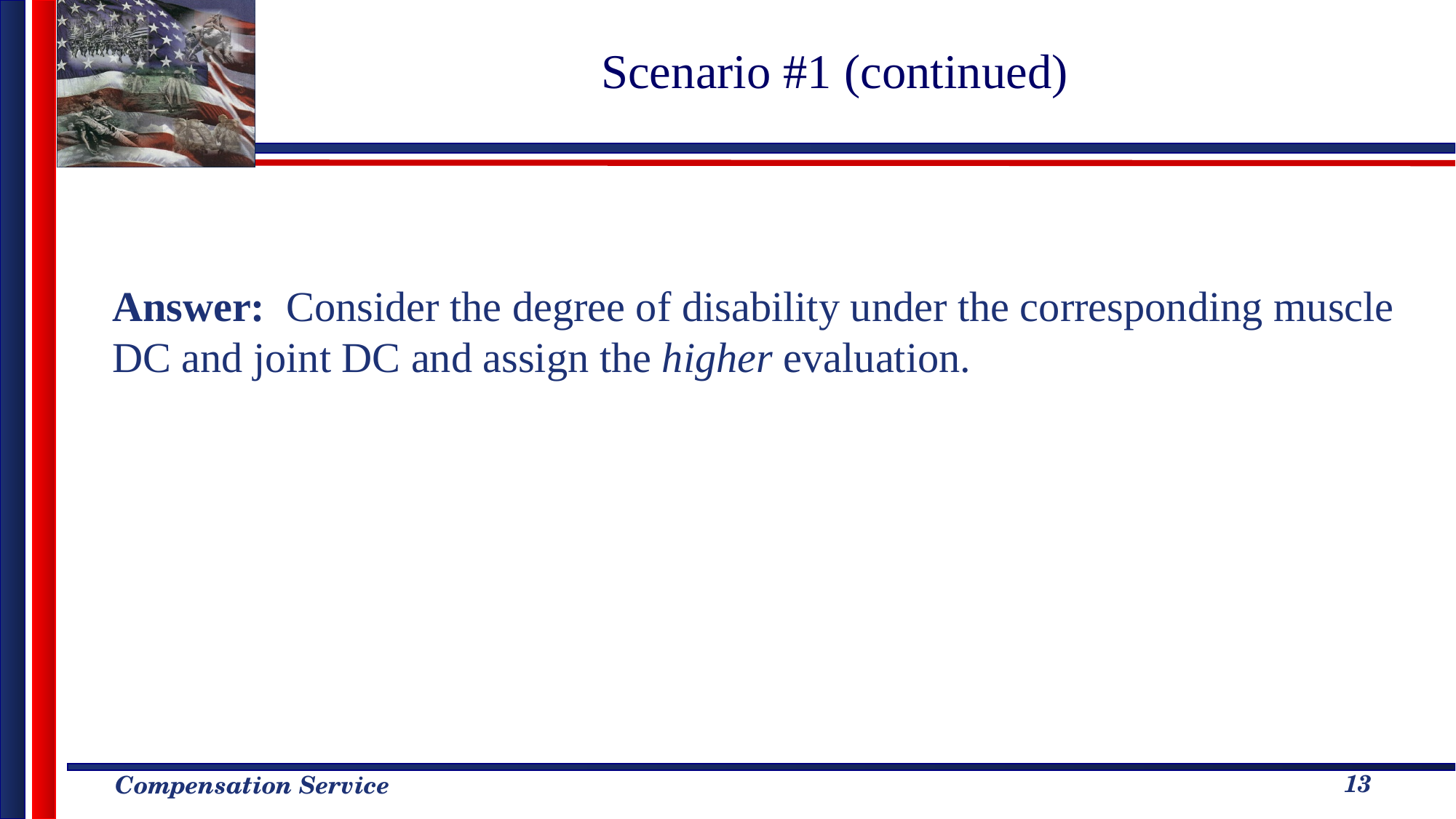

# Scenario #1 (continued)

Answer:  Consider the degree of disability under the corresponding muscle DC and joint DC and assign the higher evaluation.

13